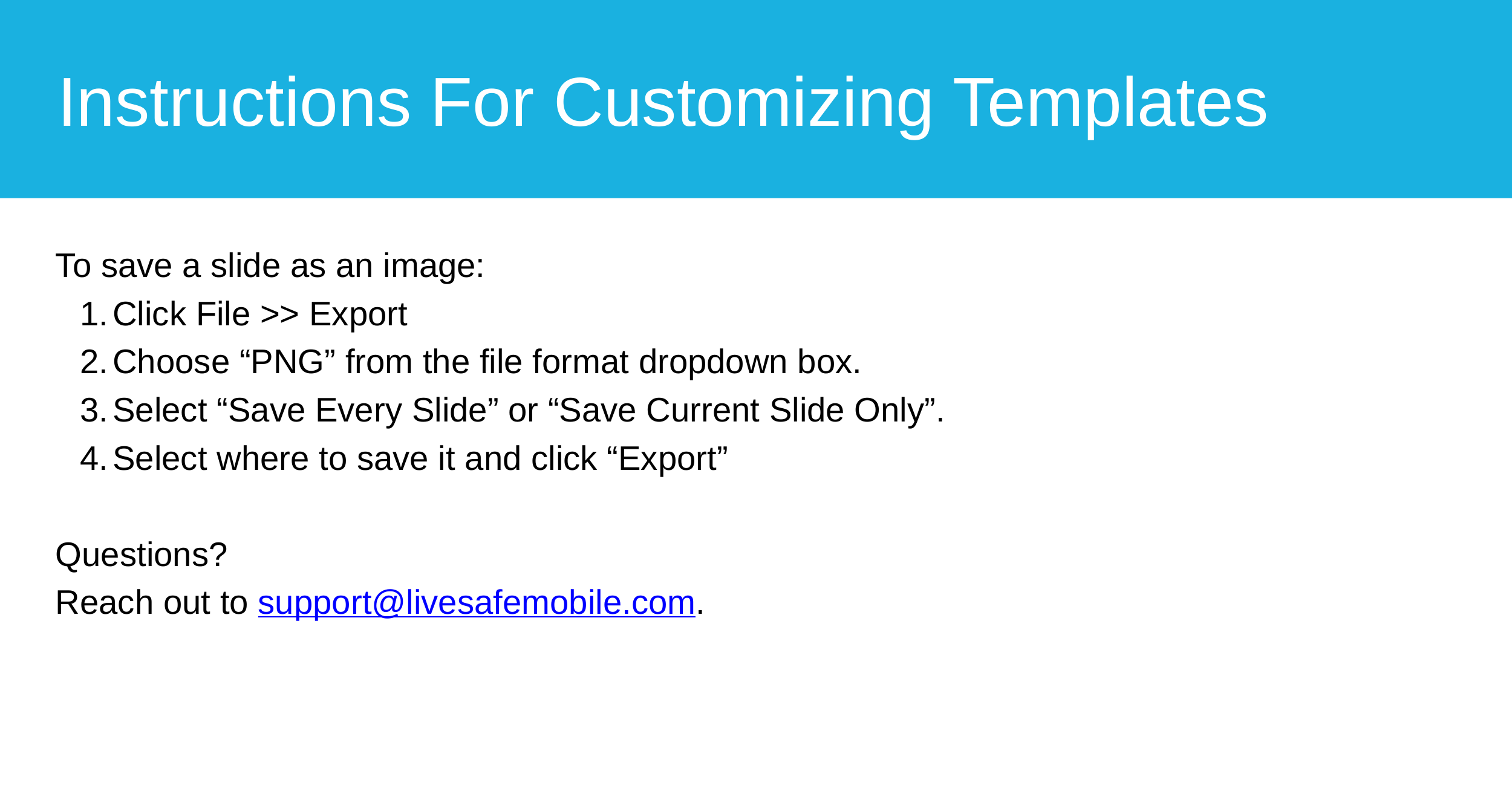

# Instructions For Customizing Templates
To save a slide as an image:
Click File >> Export
Choose “PNG” from the file format dropdown box.
Select “Save Every Slide” or “Save Current Slide Only”.
Select where to save it and click “Export”

Questions?
Reach out to support@livesafemobile.com.